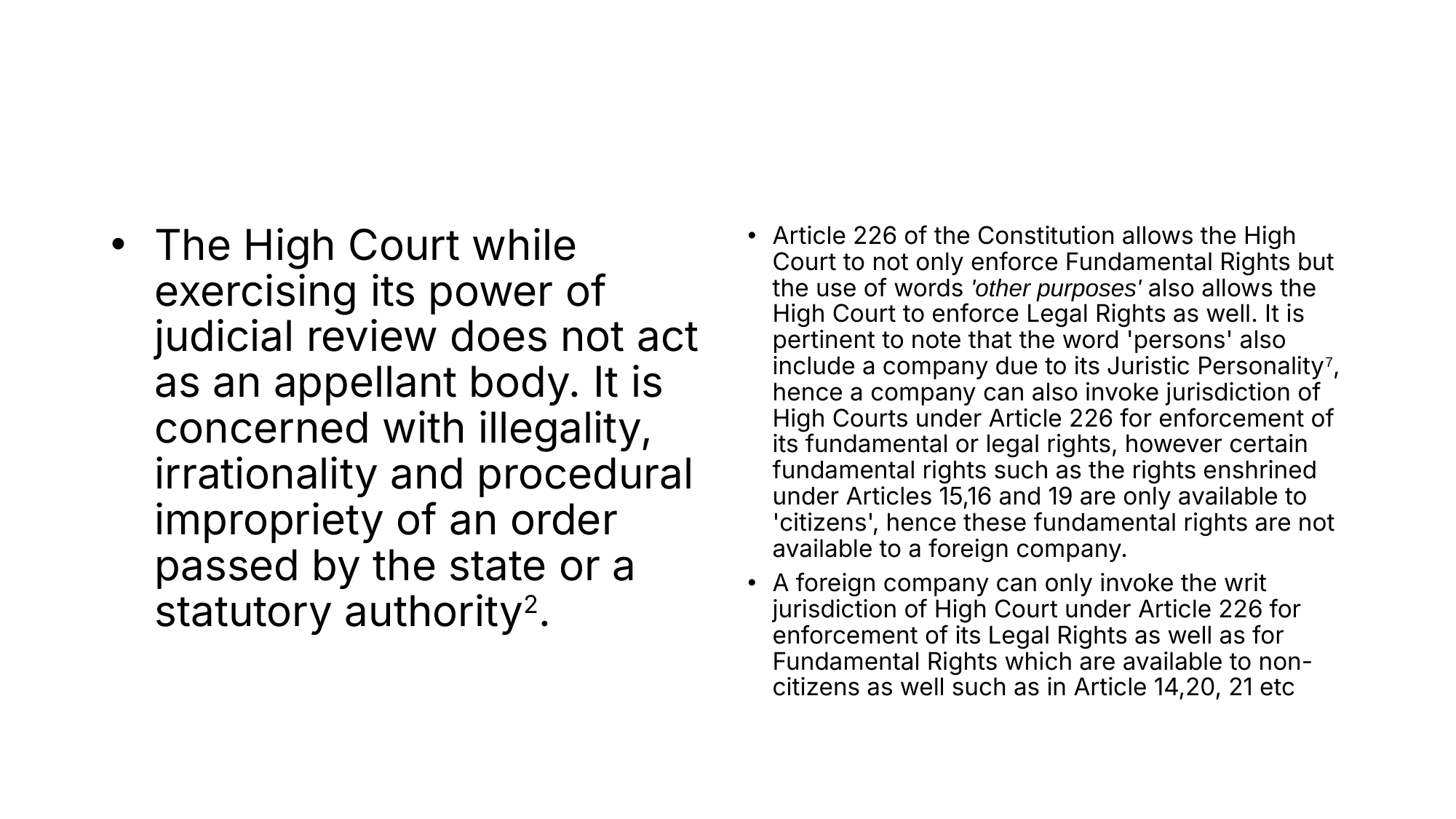

#
The High Court while exercising its power of judicial review does not act as an appellant body. It is concerned with illegality, irrationality and procedural impropriety of an order passed by the state or a statutory authority2.

Article 226 of the Constitution allows the High Court to not only enforce Fundamental Rights but the use of words 'other purposes' also allows the High Court to enforce Legal Rights as well. It is pertinent to note that the word 'persons' also include a company due to its Juristic Personality7, hence a company can also invoke jurisdiction of High Courts under Article 226 for enforcement of its fundamental or legal rights, however certain fundamental rights such as the rights enshrined under Articles 15,16 and 19 are only available to 'citizens', hence these fundamental rights are not available to a foreign company.
A foreign company can only invoke the writ jurisdiction of High Court under Article 226 for enforcement of its Legal Rights as well as for Fundamental Rights which are available to non-citizens as well such as in Article 14,20, 21 etc